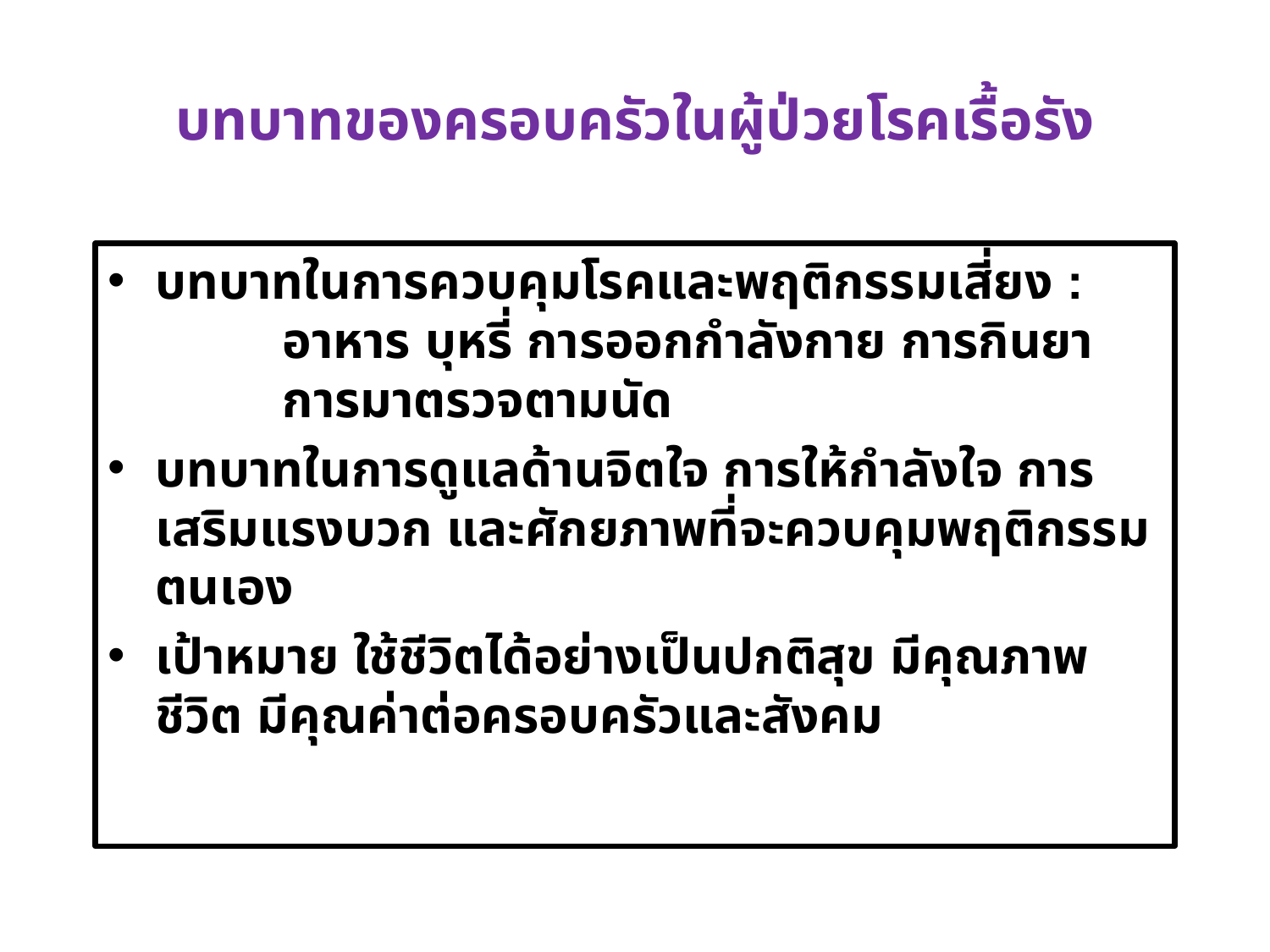

# บทบาทของครอบครัวในผู้ป่วยโรคเรื้อรัง
บทบาทในการควบคุมโรคและพฤติกรรมเสี่ยง :	อาหาร บุหรี่ การออกกำลังกาย การกินยา      	การมาตรวจตามนัด
บทบาทในการดูแลด้านจิตใจ การให้กำลังใจ การเสริมแรงบวก และศักยภาพที่จะควบคุมพฤติกรรม ตนเอง
เป้าหมาย ใช้ชีวิตได้อย่างเป็นปกติสุข มีคุณภาพชีวิต มีคุณค่าต่อครอบครัวและสังคม